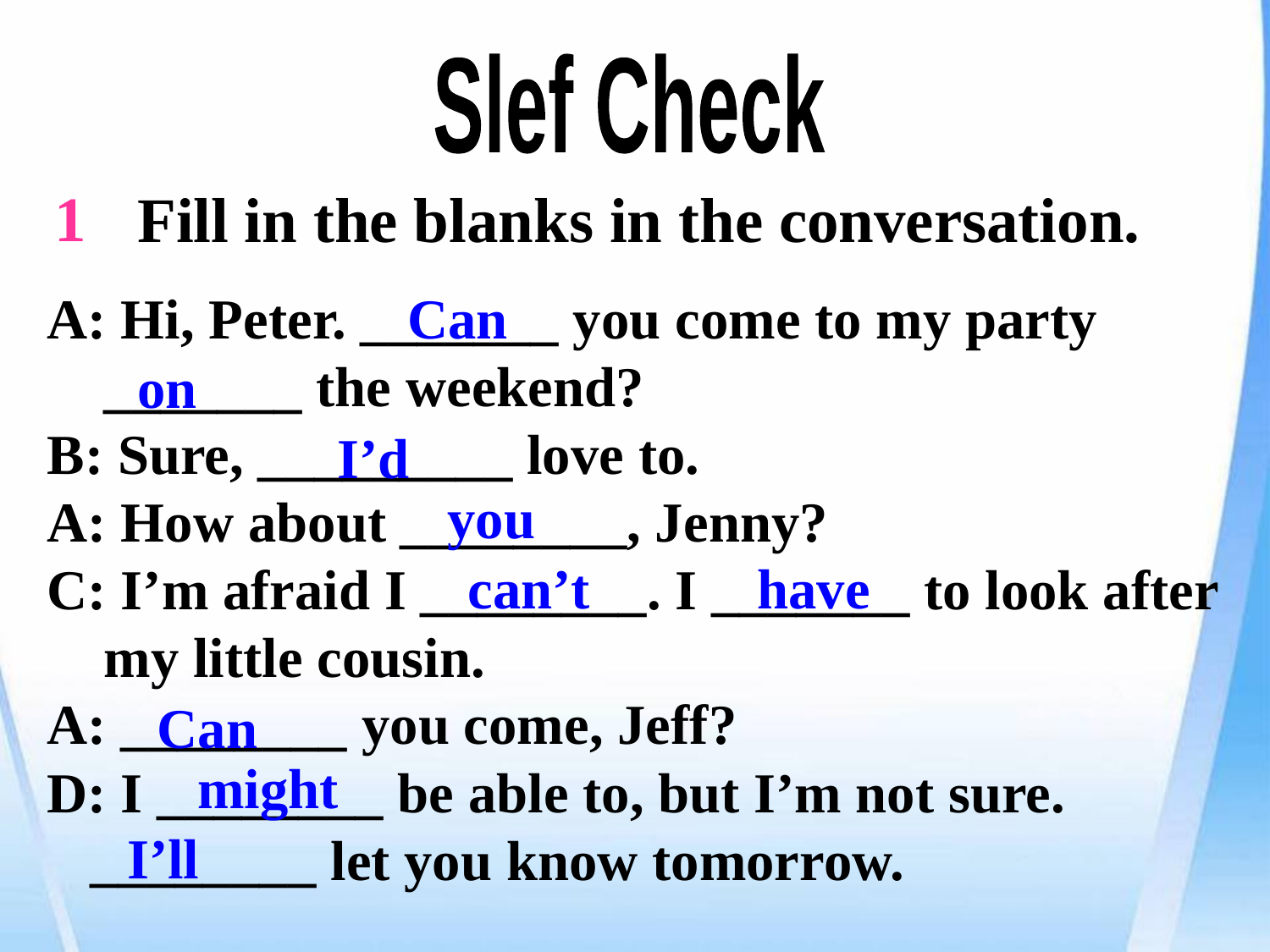

Slef Check
Fill in the blanks in the conversation.
1
A: Hi, Peter. _______ you come to my party
    _______ the weekend?
B: Sure, _________ love to.
A: How about ________, Jenny?
C: I’m afraid I ________. I _______ to look after
    my little cousin.
A: ________ you come, Jeff?
D: I ________ be able to, but I’m not sure.
   ________ let you know tomorrow.
Can
on
I’d
you
can’t
have
Can
might
I’ll